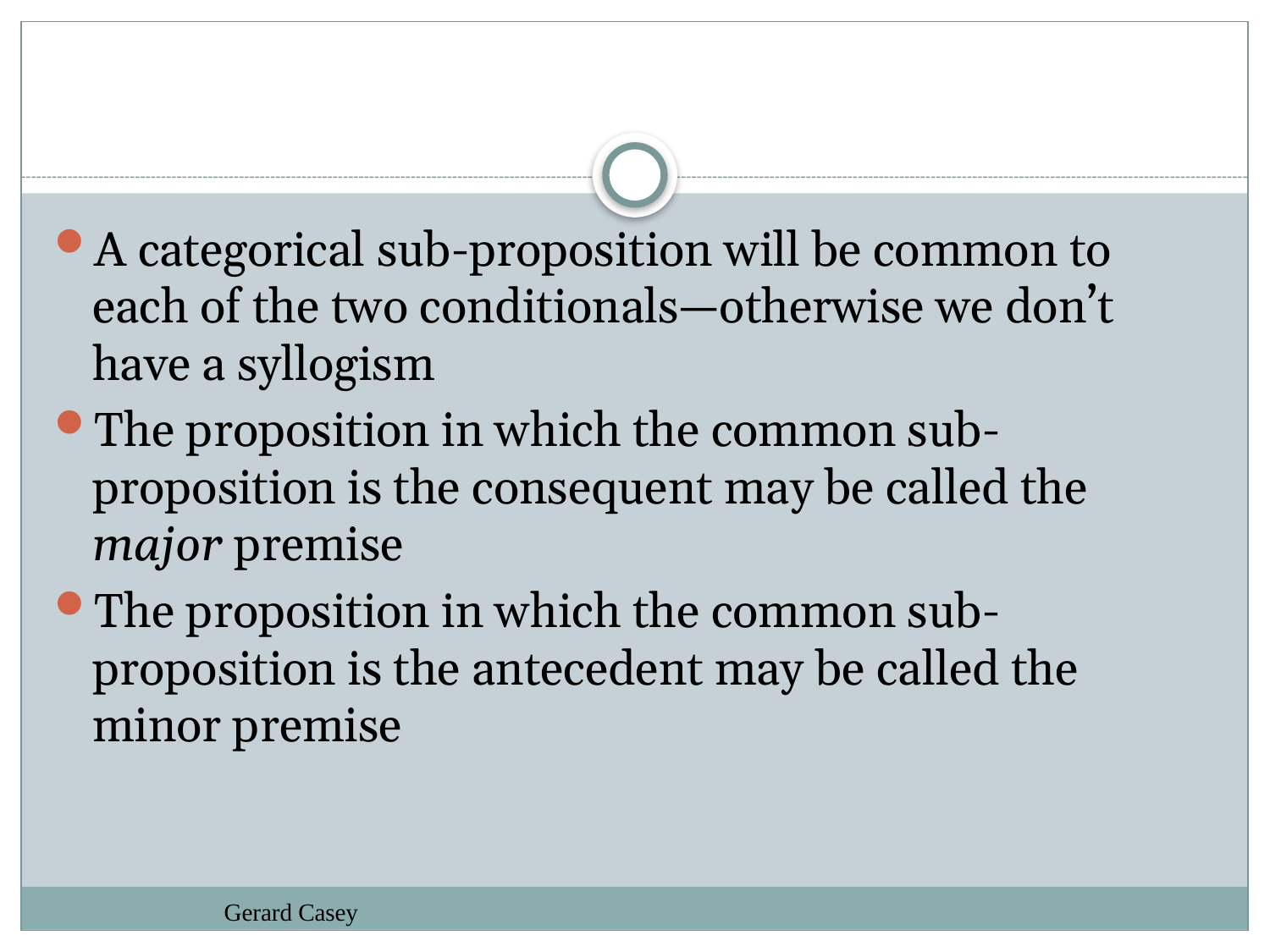

#
A categorical sub-proposition will be common to each of the two conditionals—otherwise we don’t have a syllogism
The proposition in which the common sub-proposition is the consequent may be called the major premise
The proposition in which the common sub-proposition is the antecedent may be called the minor premise

Gerard Casey